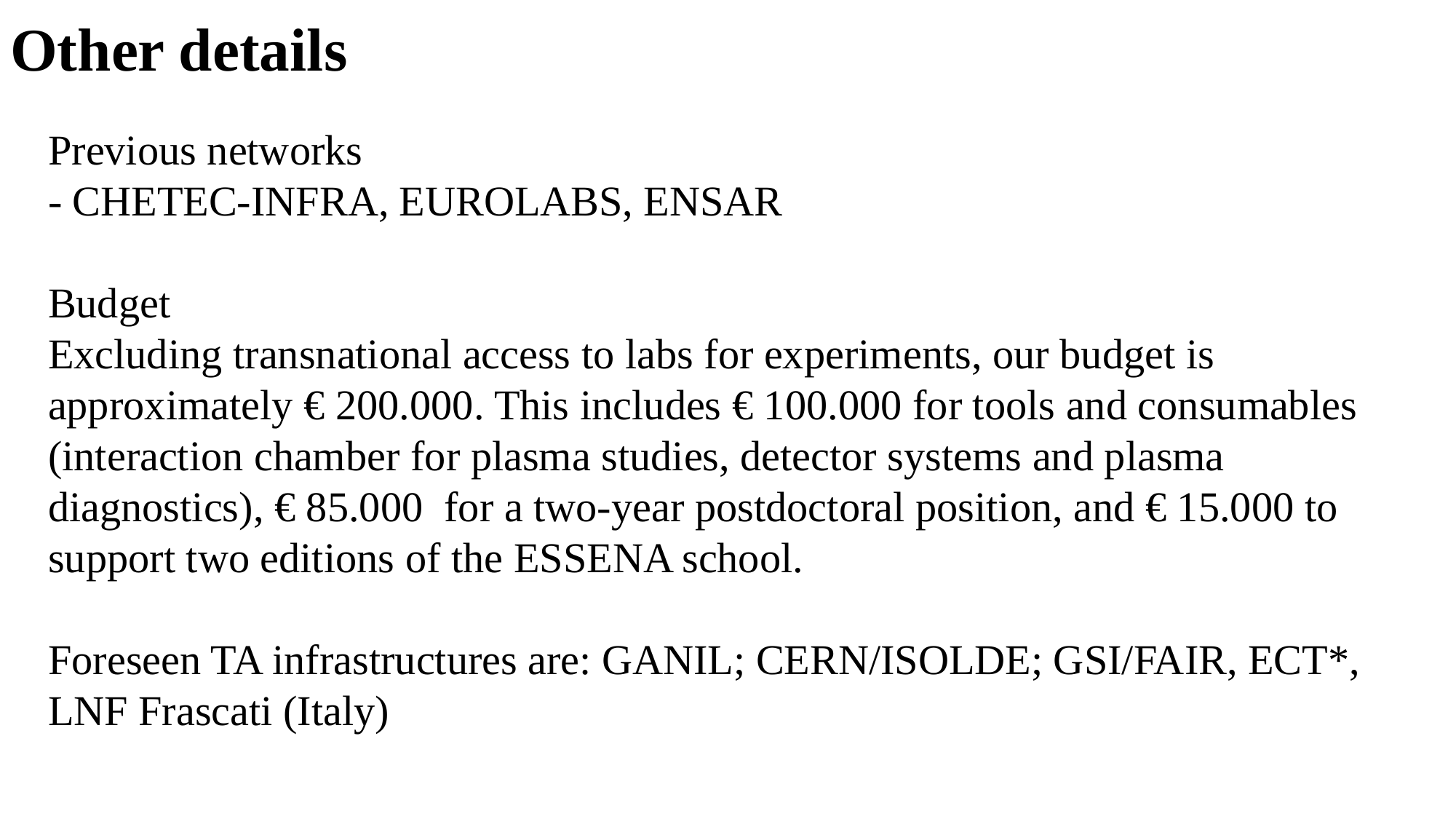

Other details
Previous networks
- CHETEC-INFRA, EUROLABS, ENSAR

Budget
Excluding transnational access to labs for experiments, our budget is approximately € 200.000. This includes € 100.000 for tools and consumables (interaction chamber for plasma studies, detector systems and plasma diagnostics), € 85.000  for a two-year postdoctoral position, and € 15.000 to support two editions of the ESSENA school.

Foreseen TA infrastructures are: GANIL; CERN/ISOLDE; GSI/FAIR, ECT*, LNF Frascati (Italy)